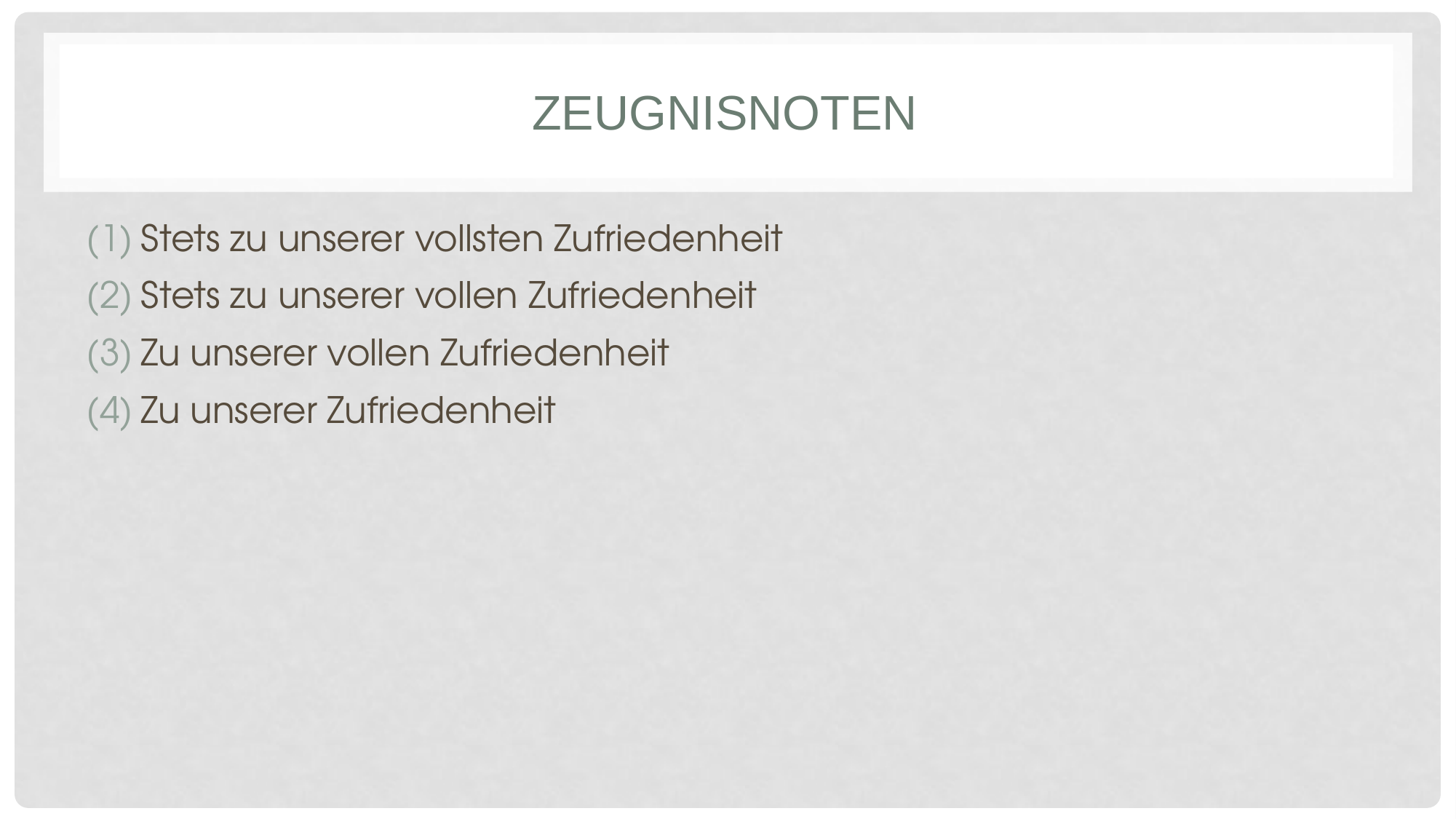

# Zeugnisnoten
Stets zu unserer vollsten Zufriedenheit
Stets zu unserer vollen Zufriedenheit
Zu unserer vollen Zufriedenheit
Zu unserer Zufriedenheit